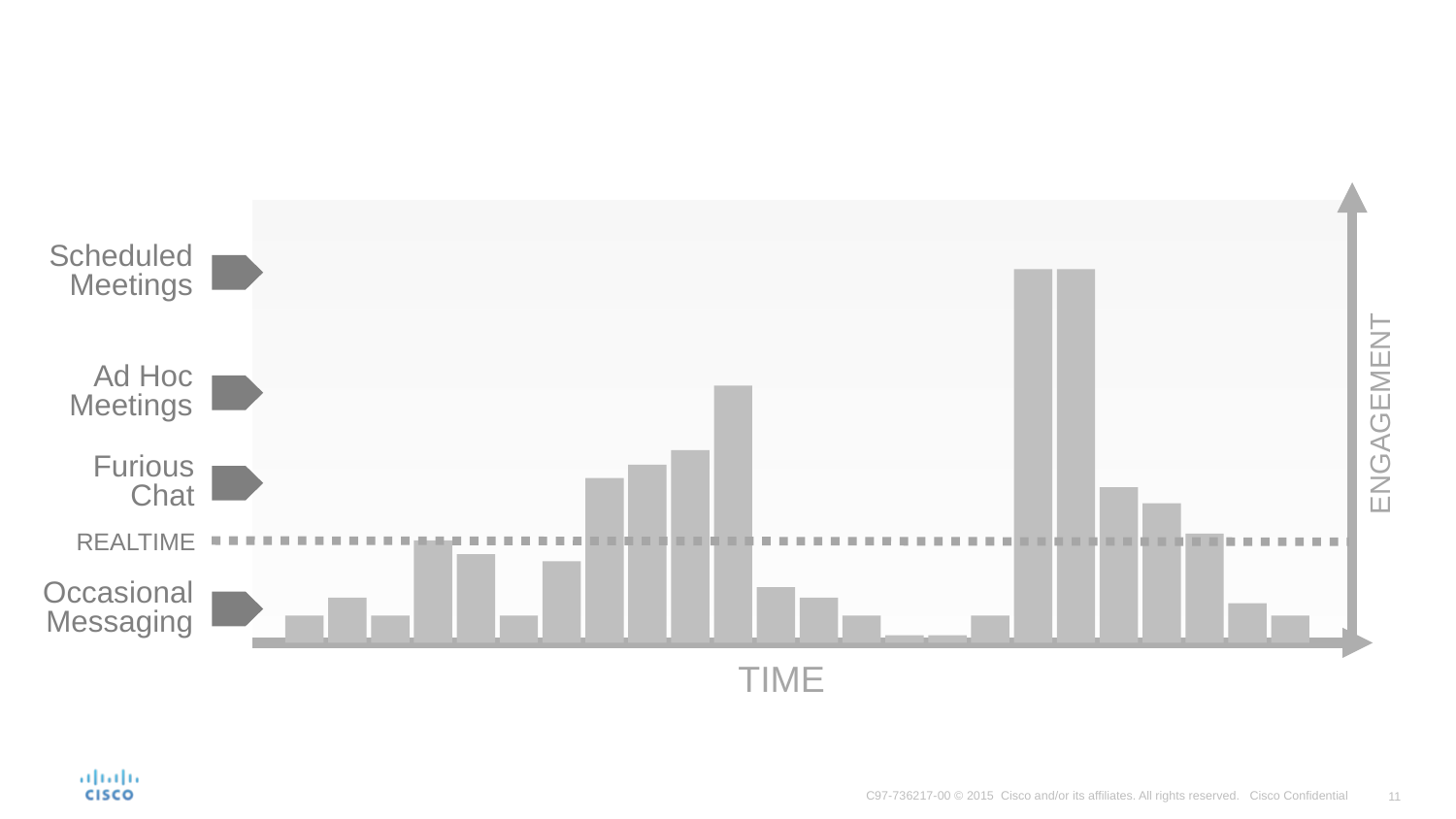

ENGAGEMENT
TIME
Scheduled
Meetings

Ad Hoc
Meetings

Furious
Chat

REALTIME

Occasional
Messaging